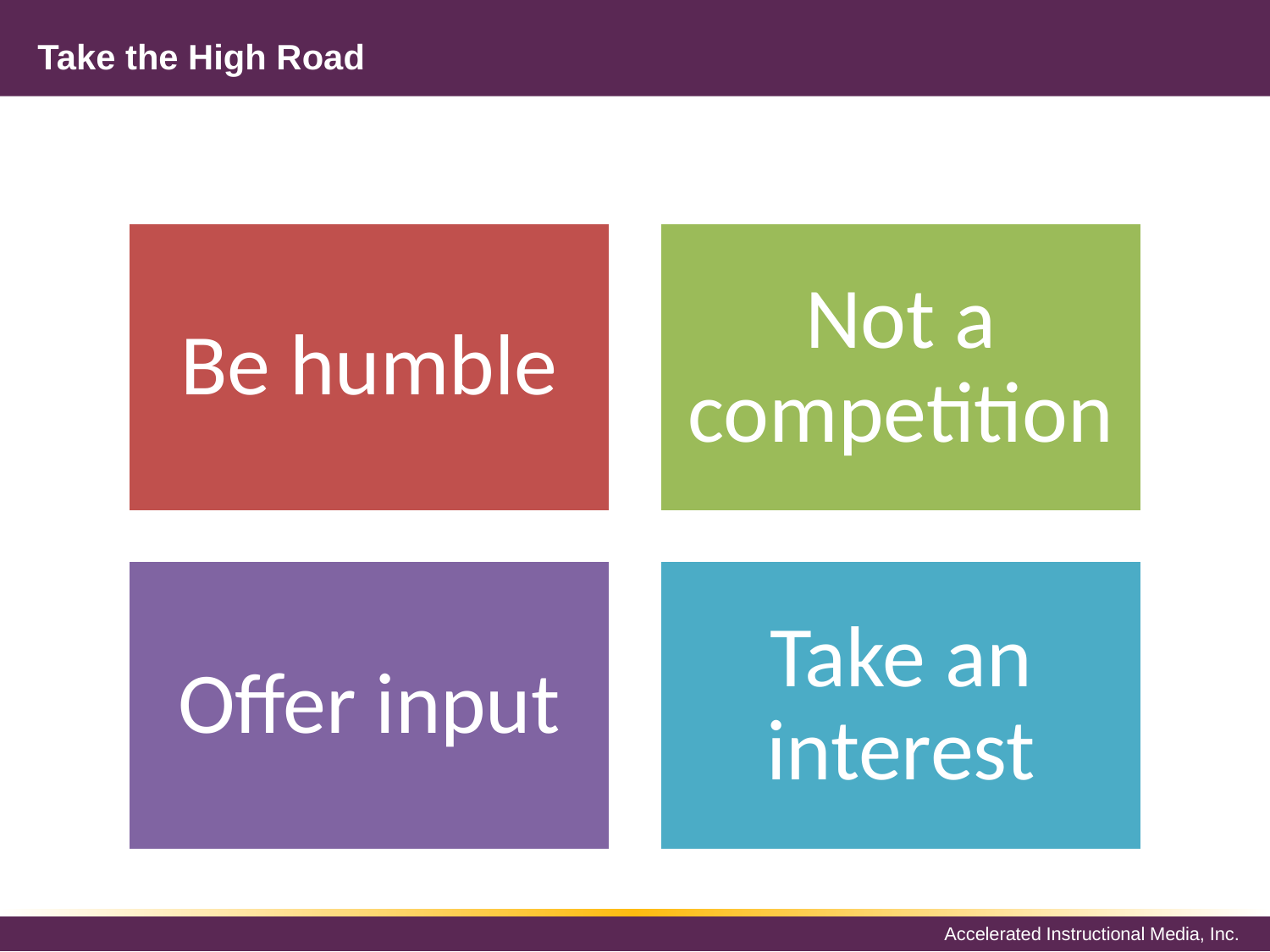

# Take the High Road

Be humble
Not a competition
Offer input
Take an interest